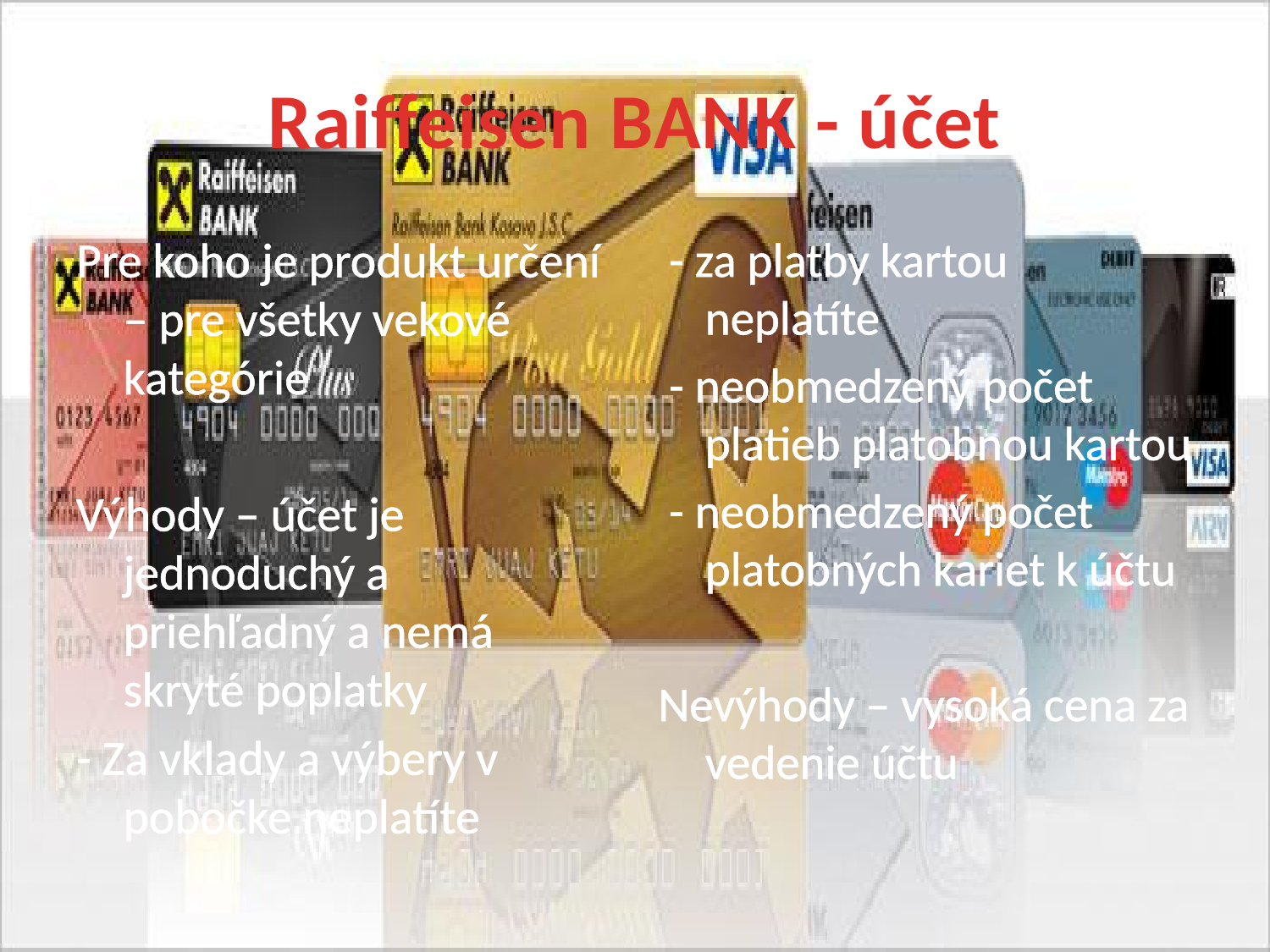

# Raiffeisen BANK - účet
Pre koho je produkt určení – pre všetky vekové kategórie

Výhody – účet je jednoduchý a priehľadný a nemá skryté poplatky
- Za vklady a výbery v pobočke neplatíte

 - za platby kartou neplatíte
 - neobmedzený počet platieb platobnou kartou
 - neobmedzený počet platobných kariet k účtu

Nevýhody – vysoká cena za vedenie účtu